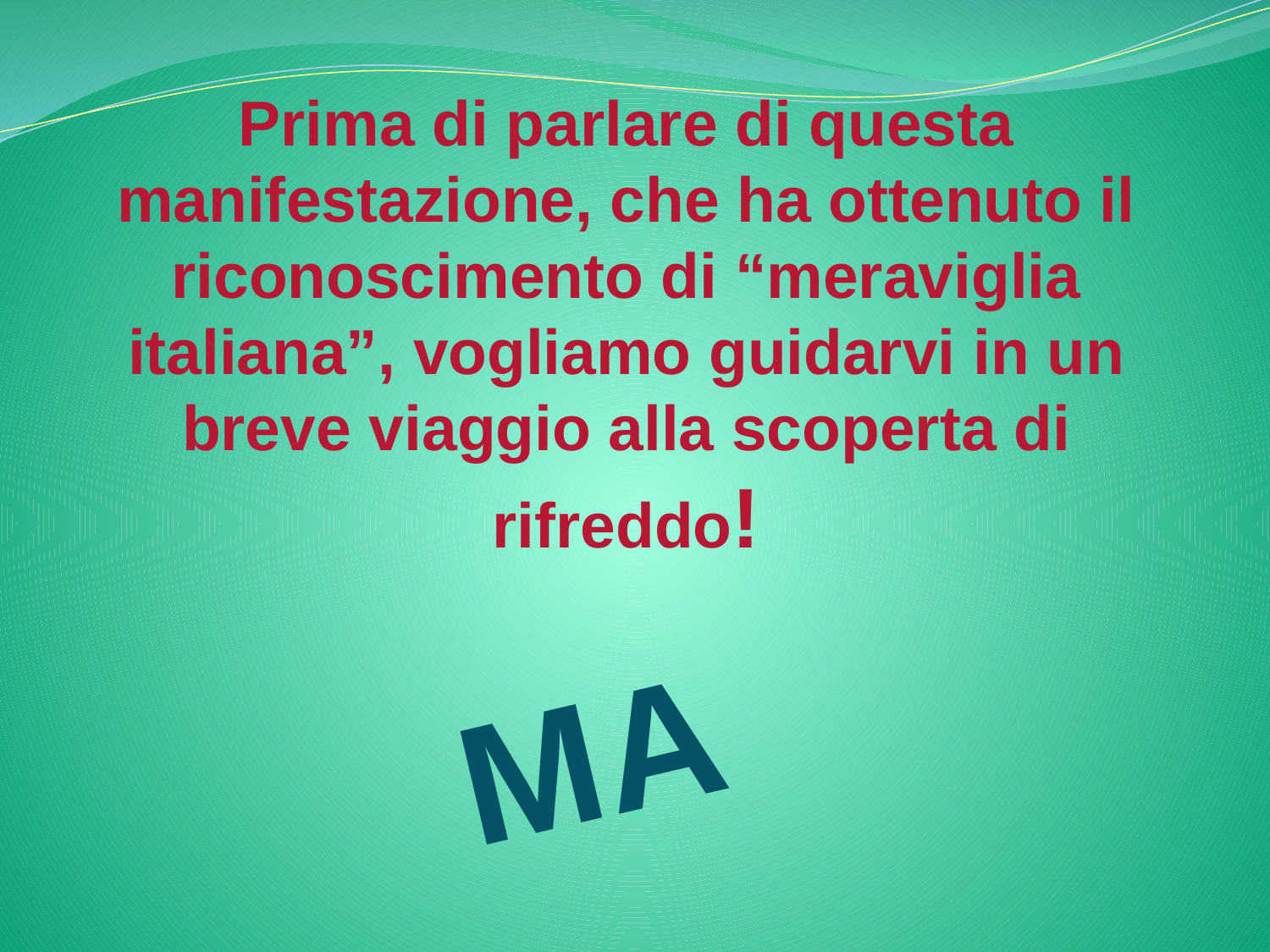

# Prima di parlare di questa manifestazione, che ha ottenuto il riconoscimento di “meraviglia italiana”, vogliamo guidarvi in un breve viaggio alla scoperta di rifreddo!
MA…